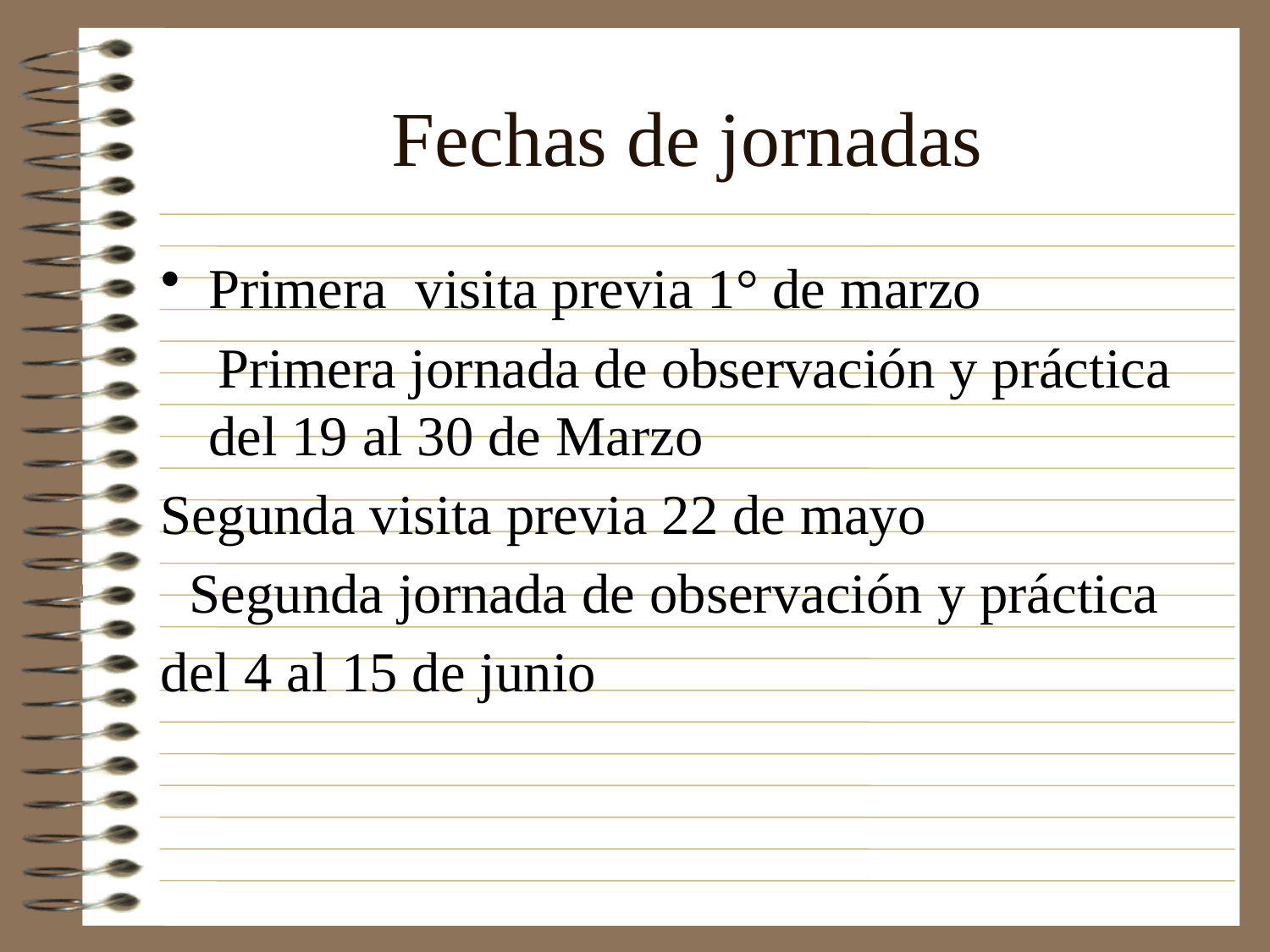

# Fechas de jornadas
Primera  visita previa 1° de marzo
    Primera jornada de observación y práctica del 19 al 30 de Marzo
Segunda visita previa 22 de mayo
  Segunda jornada de observación y práctica
del 4 al 15 de junio